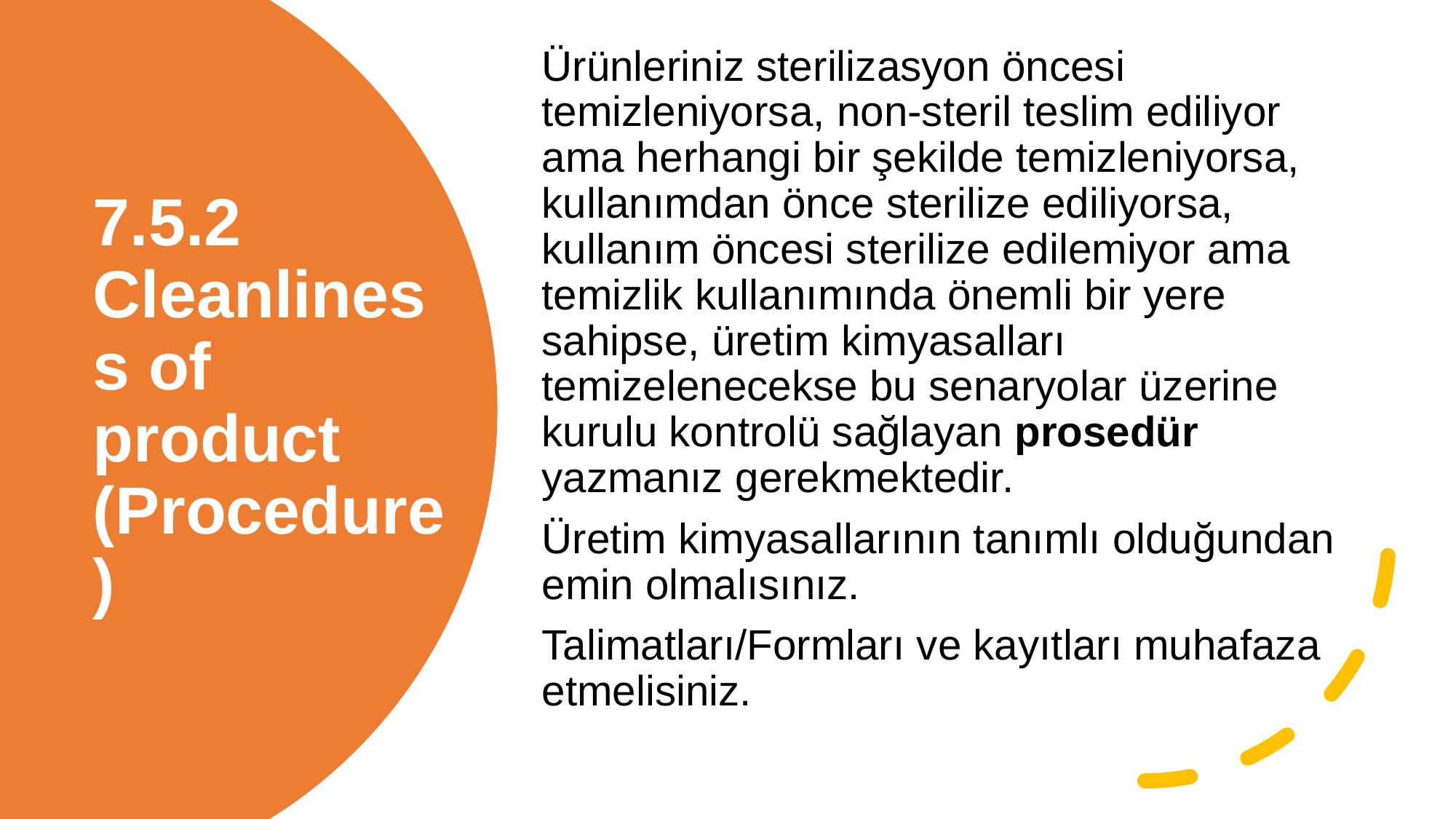

Ürünleriniz sterilizasyon öncesi temizleniyorsa, non-steril teslim ediliyor ama herhangi bir şekilde temizleniyorsa, kullanımdan önce sterilize ediliyorsa, kullanım öncesi sterilize edilemiyor ama temizlik kullanımında önemli bir yere sahipse, üretim kimyasalları temizelenecekse bu senaryolar üzerine kurulu kontrolü sağlayan prosedür yazmanız gerekmektedir.
Üretim kimyasallarının tanımlı olduğundan emin olmalısınız.
Talimatları/Formları ve kayıtları muhafaza  etmelisiniz.

# 7.5.2 Cleanliness of product (Procedure)